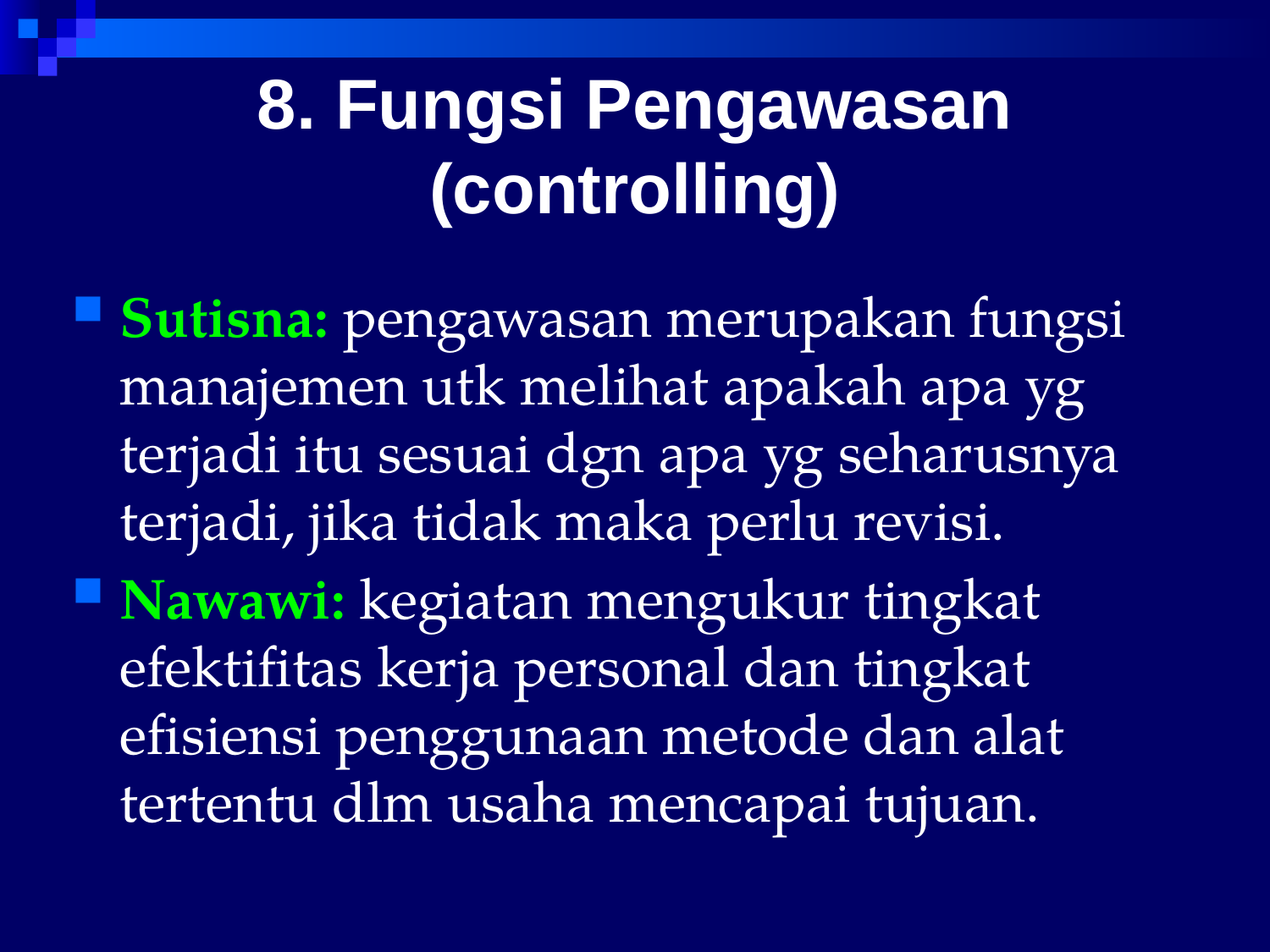

# 8. Fungsi Pengawasan (controlling)
Sutisna: pengawasan merupakan fungsi manajemen utk melihat apakah apa yg terjadi itu sesuai dgn apa yg seharusnya terjadi, jika tidak maka perlu revisi.
Nawawi: kegiatan mengukur tingkat efektifitas kerja personal dan tingkat efisiensi penggunaan metode dan alat tertentu dlm usaha mencapai tujuan.